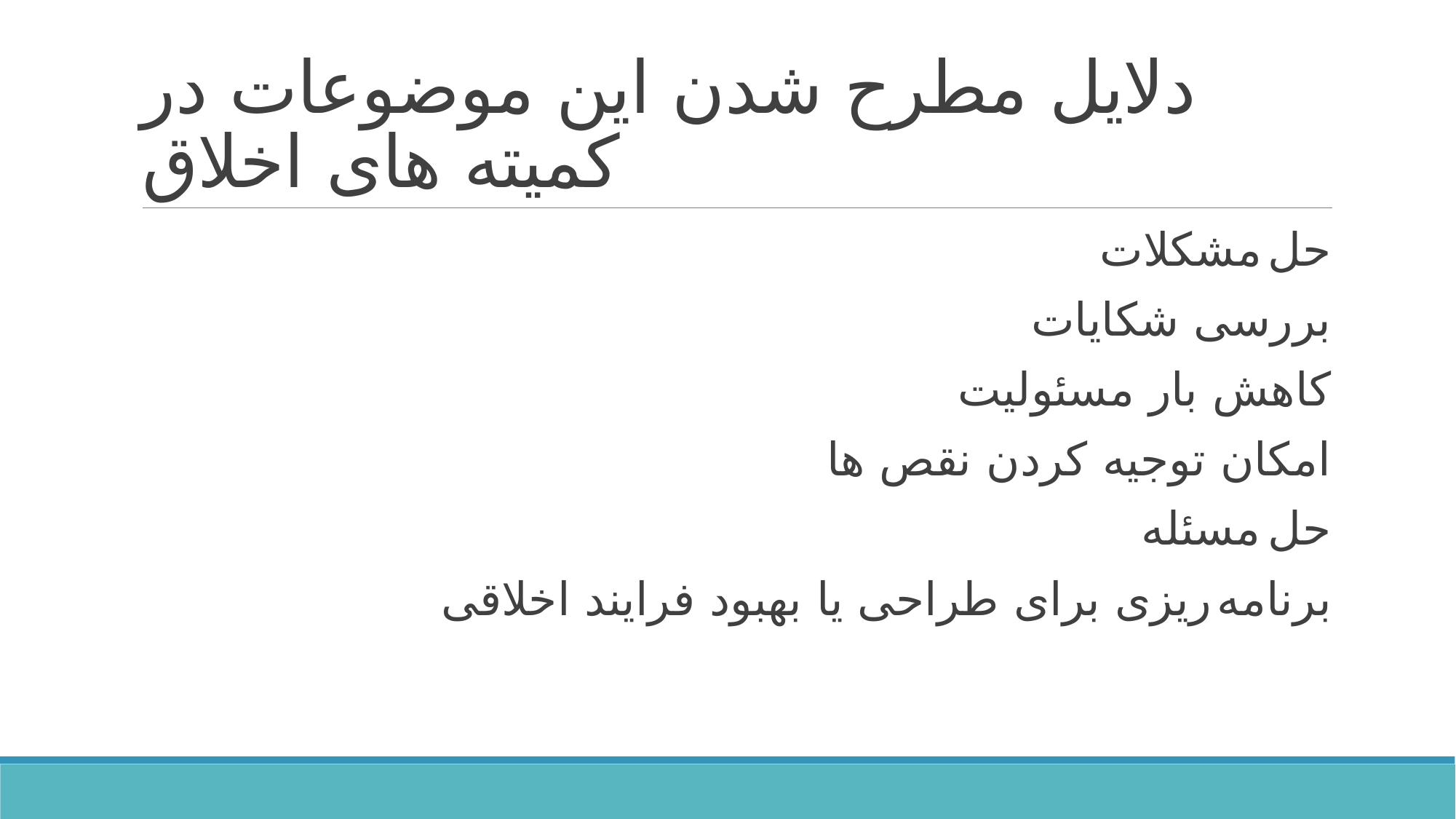

# دلایل مطرح شدن این موضوعات در کمیته های اخلاق
حل مشکلات
بررسی شکایات
کاهش بار مسئولیت
امکان توجیه کردن نقص ها
حل مسئله
برنامه ریزی برای طراحی یا بهبود فرایند اخلاقی